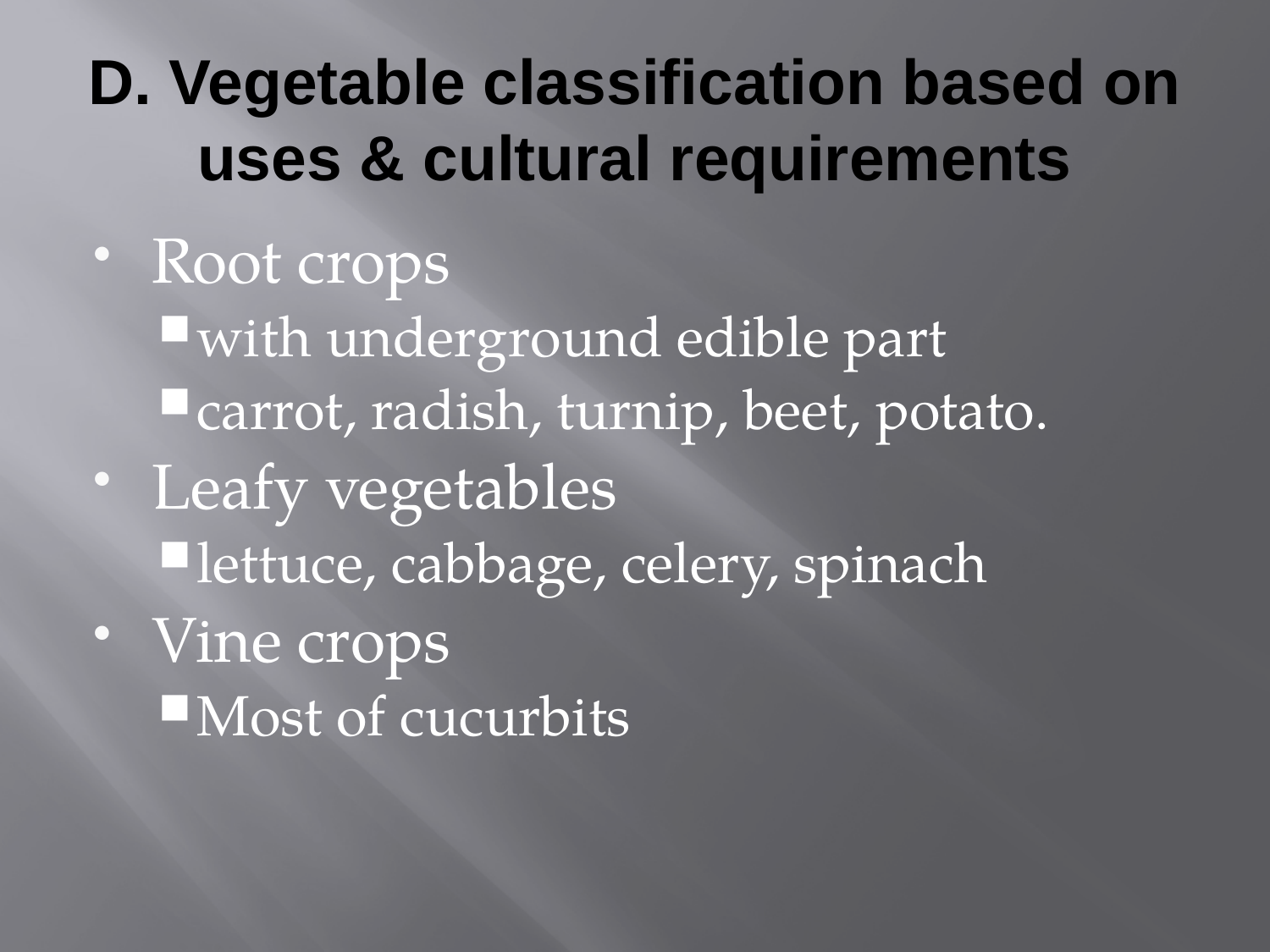

# D. Vegetable classification based on uses & cultural requirements
Root crops
with underground edible part
carrot, radish, turnip, beet, potato.
Leafy vegetables
lettuce, cabbage, celery, spinach
Vine crops
Most of cucurbits